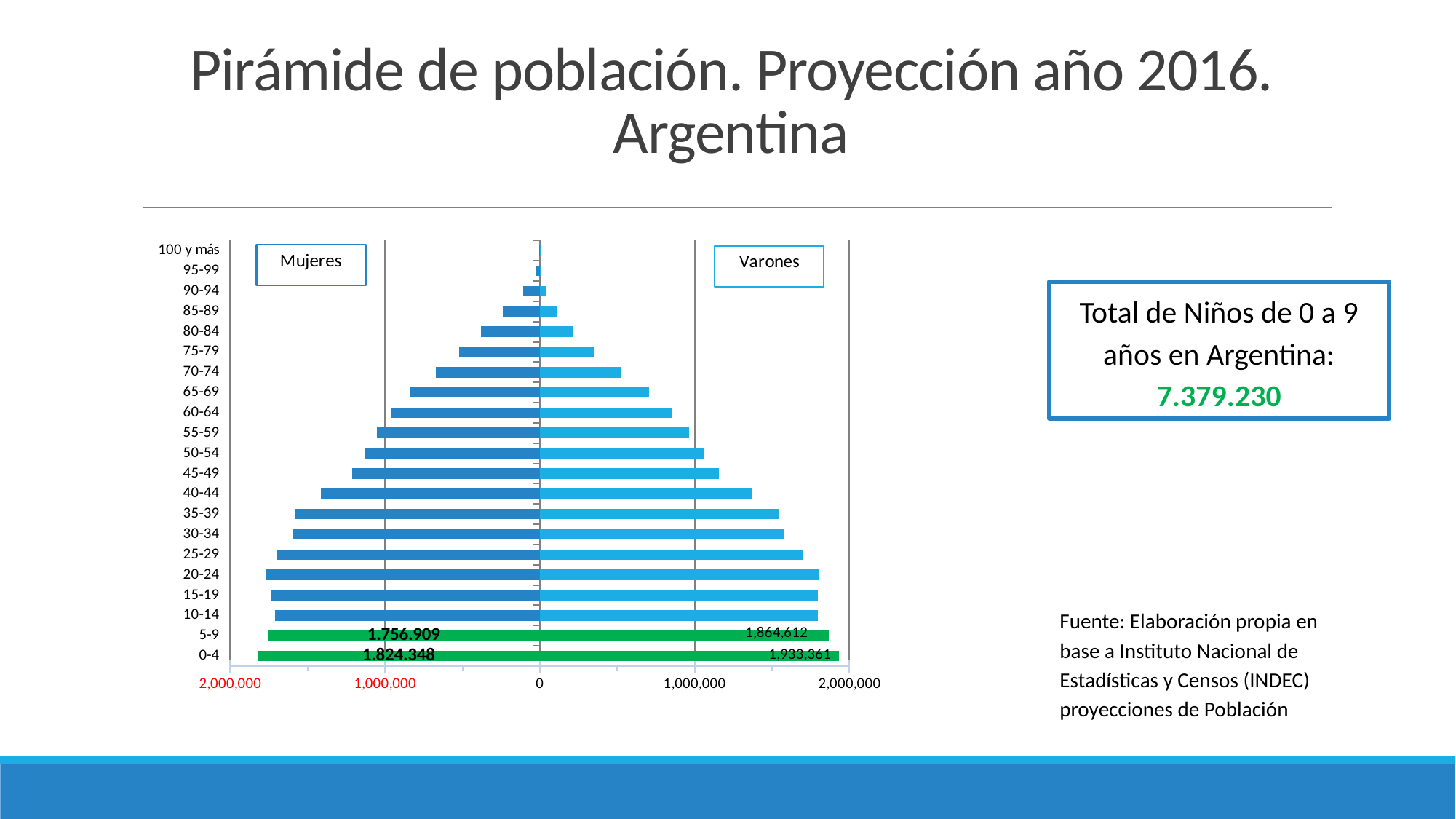

# Pirámide de población. Proyección año 2016. Argentina

### Chart

| Category | Varones | Mujeres |
|---|---|---|
| 0-4 | 1933361.0 | -1824348.0 |
| 5-9 | 1864612.0 | -1756909.0 |
| 10-14 | 1797146.0 | -1711561.0 |
| 15-19 | 1795390.0 | -1732539.0 |
| 20-24 | 1800611.0 | -1767969.0 |
| 25-29 | 1695030.0 | -1695751.0 |
| 30-34 | 1578587.0 | -1598421.0 |
| 35-39 | 1547524.0 | -1583000.0 |
| 40-44 | 1366919.0 | -1414469.0 |
| 45-49 | 1156735.0 | -1212478.0 |
| 50-54 | 1057225.0 | -1126516.0 |
| 55-59 | 965405.0 | -1052602.0 |
| 60-64 | 849667.0 | -958161.0 |
| 65-69 | 703822.0 | -837218.0 |
| 70-74 | 521180.0 | -673033.0 |
| 75-79 | 353449.0 | -519497.0 |
| 80-84 | 218529.0 | -380061.0 |
| 85-89 | 109415.0 | -238001.0 |
| 90-94 | 39951.0 | -108322.0 |
| 95-99 | 8800.0 | -29891.0 |
| 100 y más | 1112.0 | -5151.0 |
Total de Niños de 0 a 9 años en Argentina: 7.379.230
Fuente: Elaboración propia en base a Instituto Nacional de Estadísticas y Censos (INDEC) proyecciones de Población